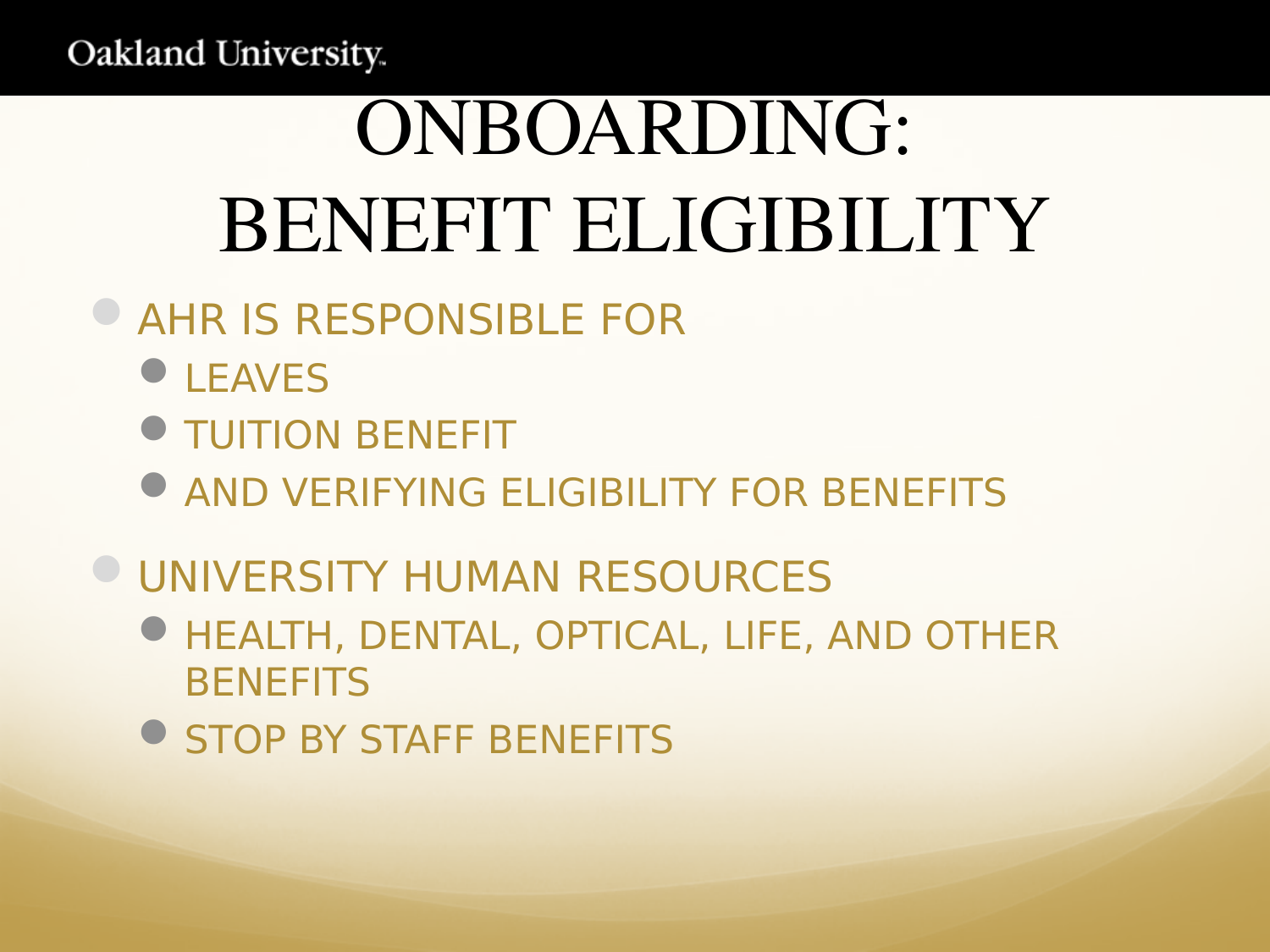

# ONBOARDING: BENEFIT ELIGIBILITY
AHR IS RESPONSIBLE FOR
LEAVES
TUITION BENEFIT
AND VERIFYING ELIGIBILITY FOR BENEFITS
UNIVERSITY HUMAN RESOURCES
HEALTH, DENTAL, OPTICAL, LIFE, AND OTHER BENEFITS
STOP BY STAFF BENEFITS